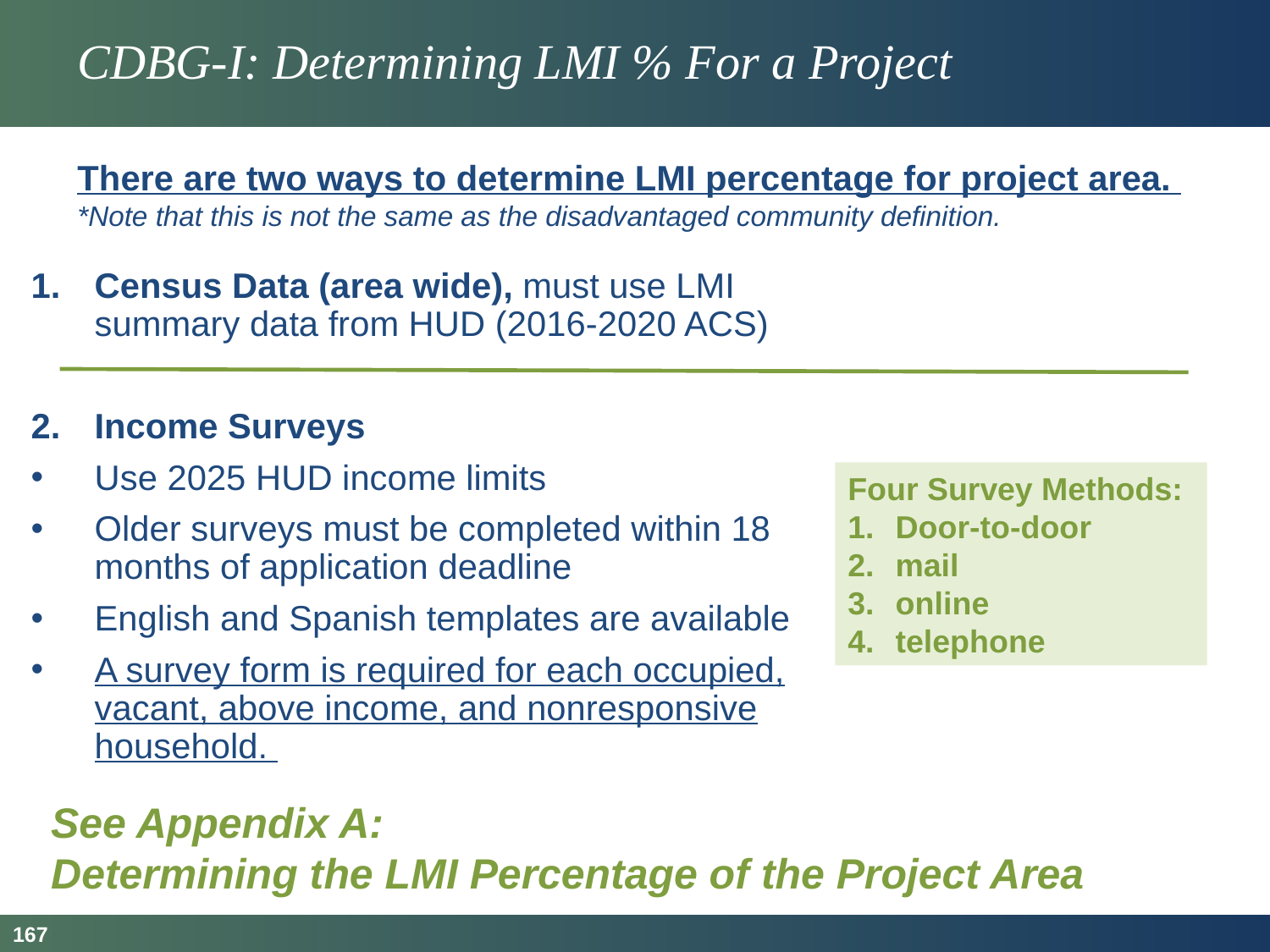

# CDBG-I: Determining LMI % For a Project
There are two ways to determine LMI percentage for project area.
*Note that this is not the same as the disadvantaged community definition.
Census Data (area wide), must use LMI summary data from HUD (2016-2020 ACS)

Income Surveys
Use 2025 HUD income limits
Older surveys must be completed within 18 months of application deadline
English and Spanish templates are available
A survey form is required for each occupied, vacant, above income, and nonresponsive household.

Four Survey Methods: ​
Door-to-door
mail
online
telephone

See Appendix A: ​
Determining the LMI Percentage of the Project Area
167